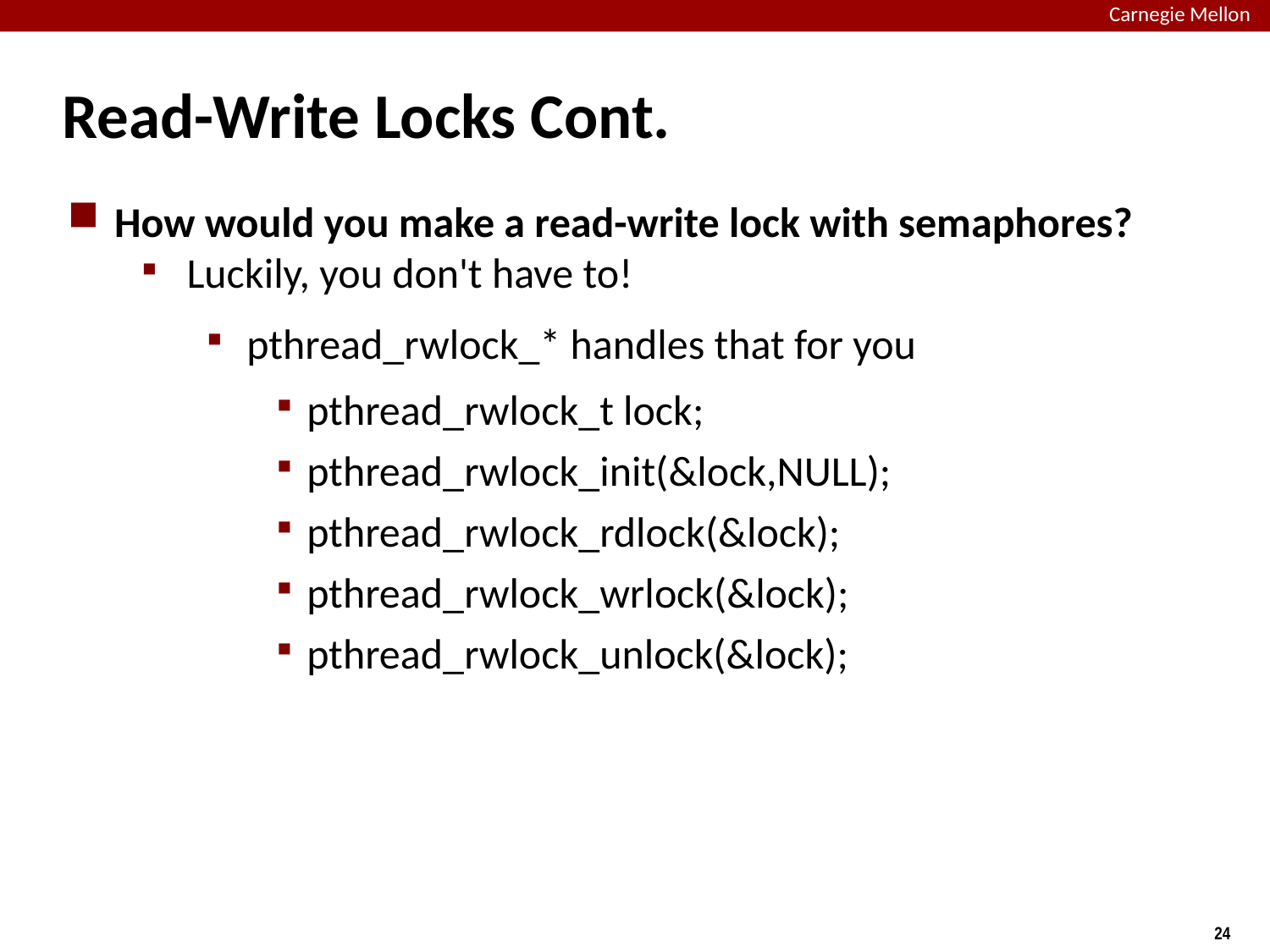

# Read-Write Locks Cont.
How would you make a read-write lock with semaphores?
Luckily, you don't have to!
pthread_rwlock_* handles that for you
pthread_rwlock_t lock;
pthread_rwlock_init(&lock,NULL);
pthread_rwlock_rdlock(&lock);
pthread_rwlock_wrlock(&lock);
pthread_rwlock_unlock(&lock);